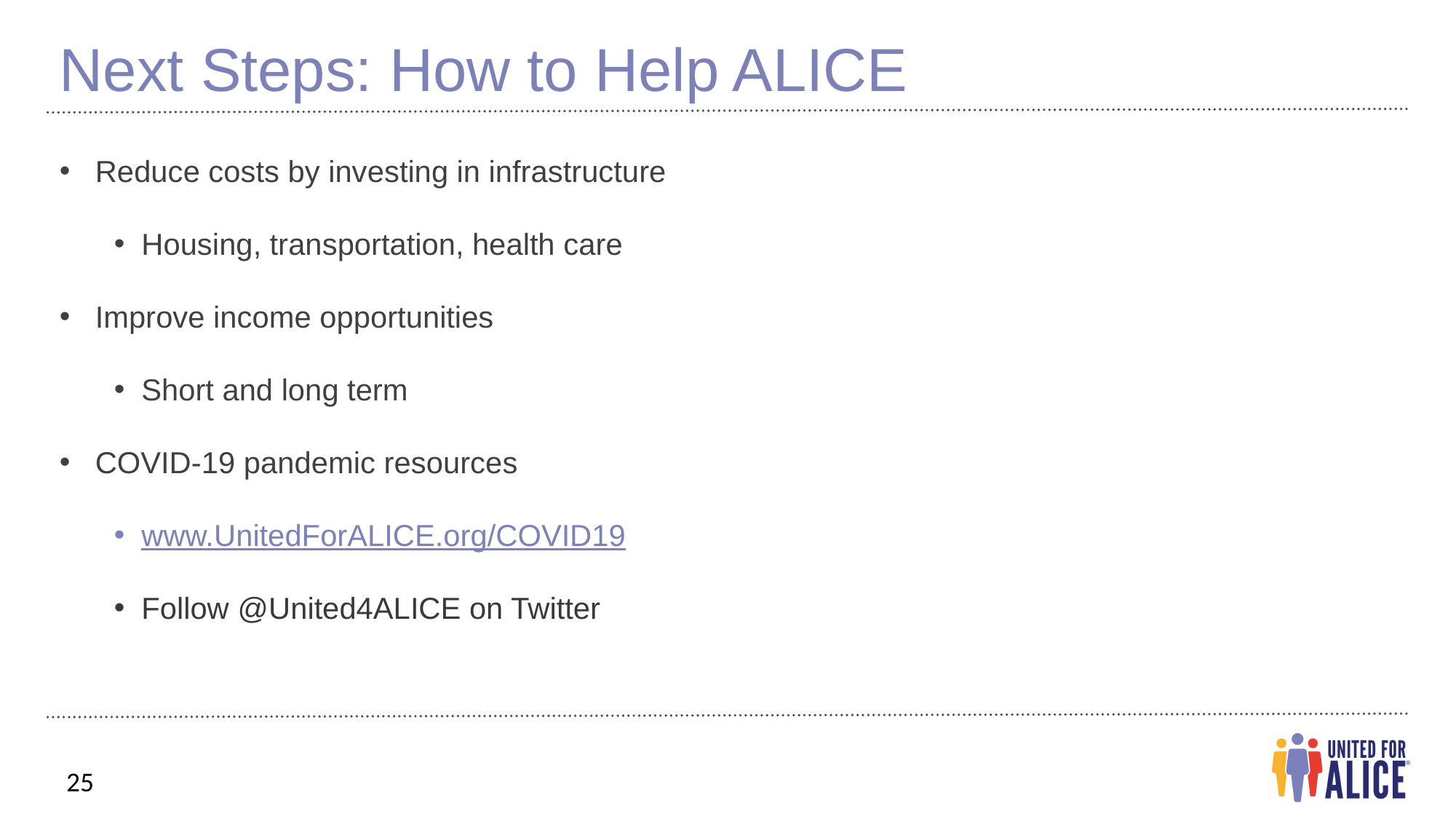

Next Steps: How to Help ALICE
 Reduce costs by investing in infrastructure
Housing, transportation, health care
 Improve income opportunities
Short and long term
 COVID-19 pandemic resources
www.UnitedForALICE.org/COVID19
Follow @United4ALICE on Twitter